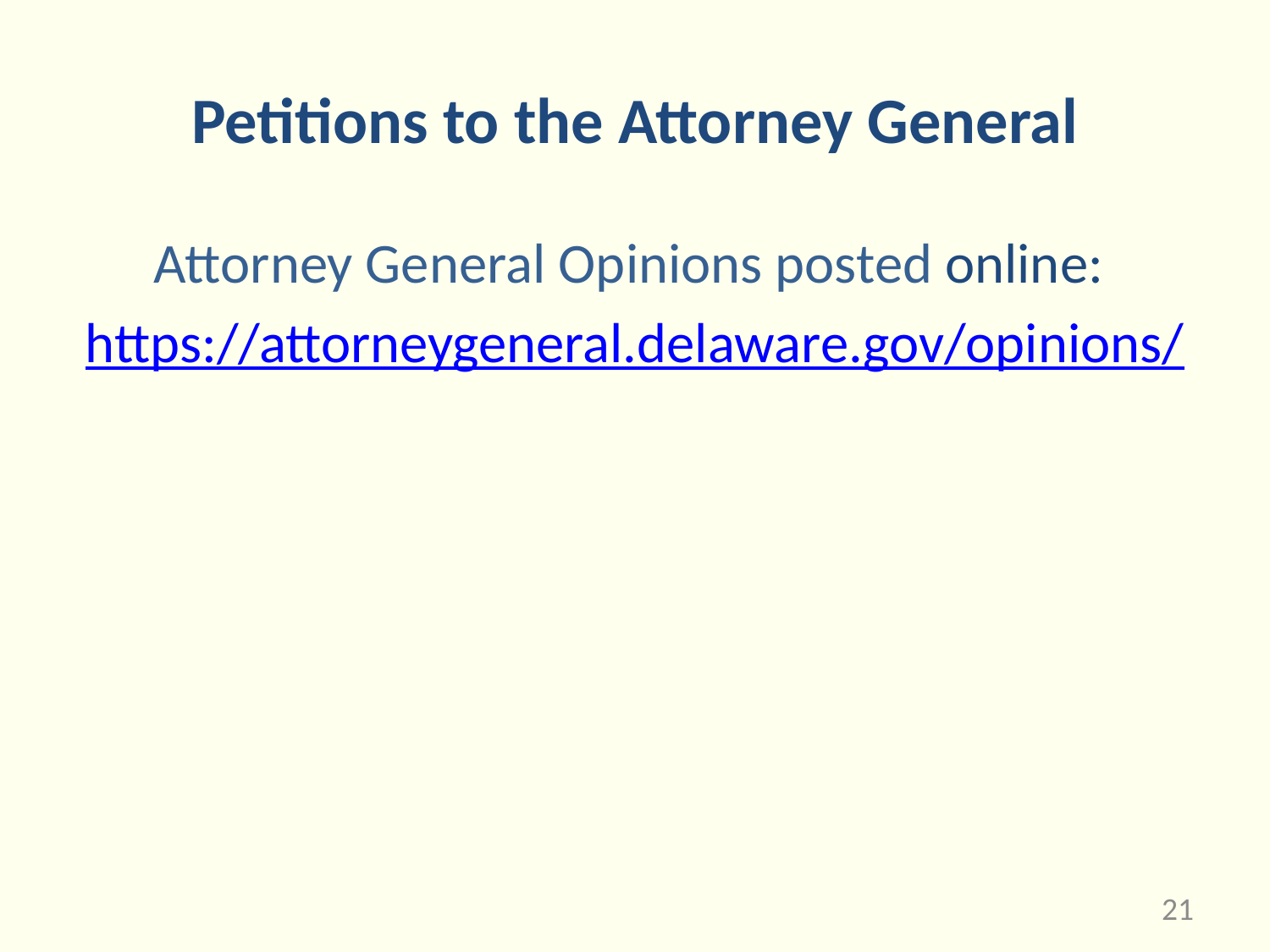

# Petitions to the Attorney General
Attorney General Opinions posted online:
https://attorneygeneral.delaware.gov/opinions/
21